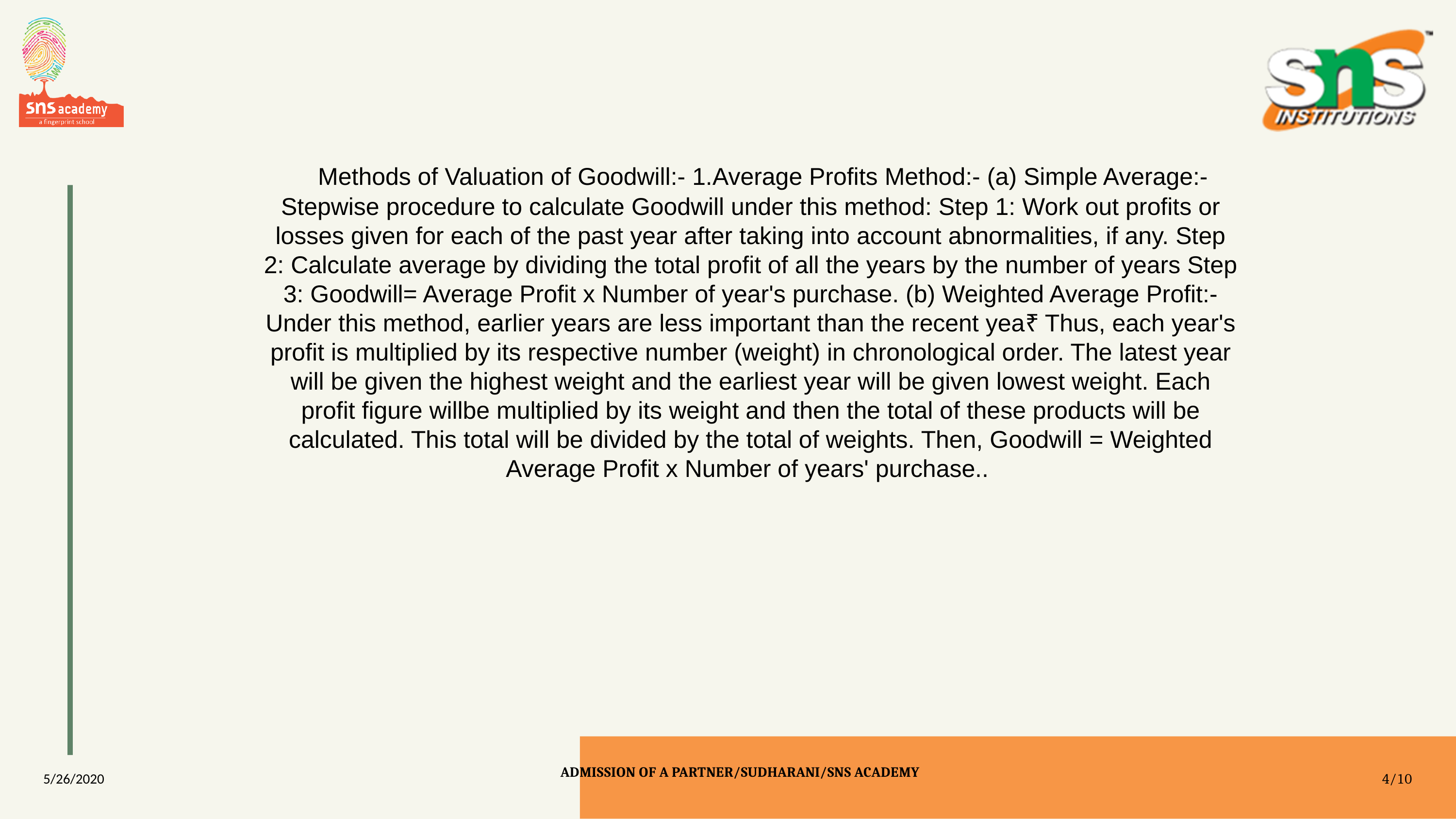

Methods of Valuation of Goodwill:- 1.Average Profits Method:- (a) Simple Average:- Stepwise procedure to calculate Goodwill under this method: Step 1: Work out profits or losses given for each of the past year after taking into account abnormalities, if any. Step 2: Calculate average by dividing the total profit of all the years by the number of years Step 3: Goodwill= Average Profit x Number of year's purchase. (b) Weighted Average Profit:- Under this method, earlier years are less important than the recent yea₹ Thus, each year's profit is multiplied by its respective number (weight) in chronological order. The latest year will be given the highest weight and the earliest year will be given lowest weight. Each profit figure willbe multiplied by its weight and then the total of these products will be calculated. This total will be divided by the total of weights. Then, Goodwill = Weighted Average Profit x Number of years' purchase..

5/26/2020
4/10
ADMISSION OF A PARTNER/SUDHARANI/SNS ACADEMY